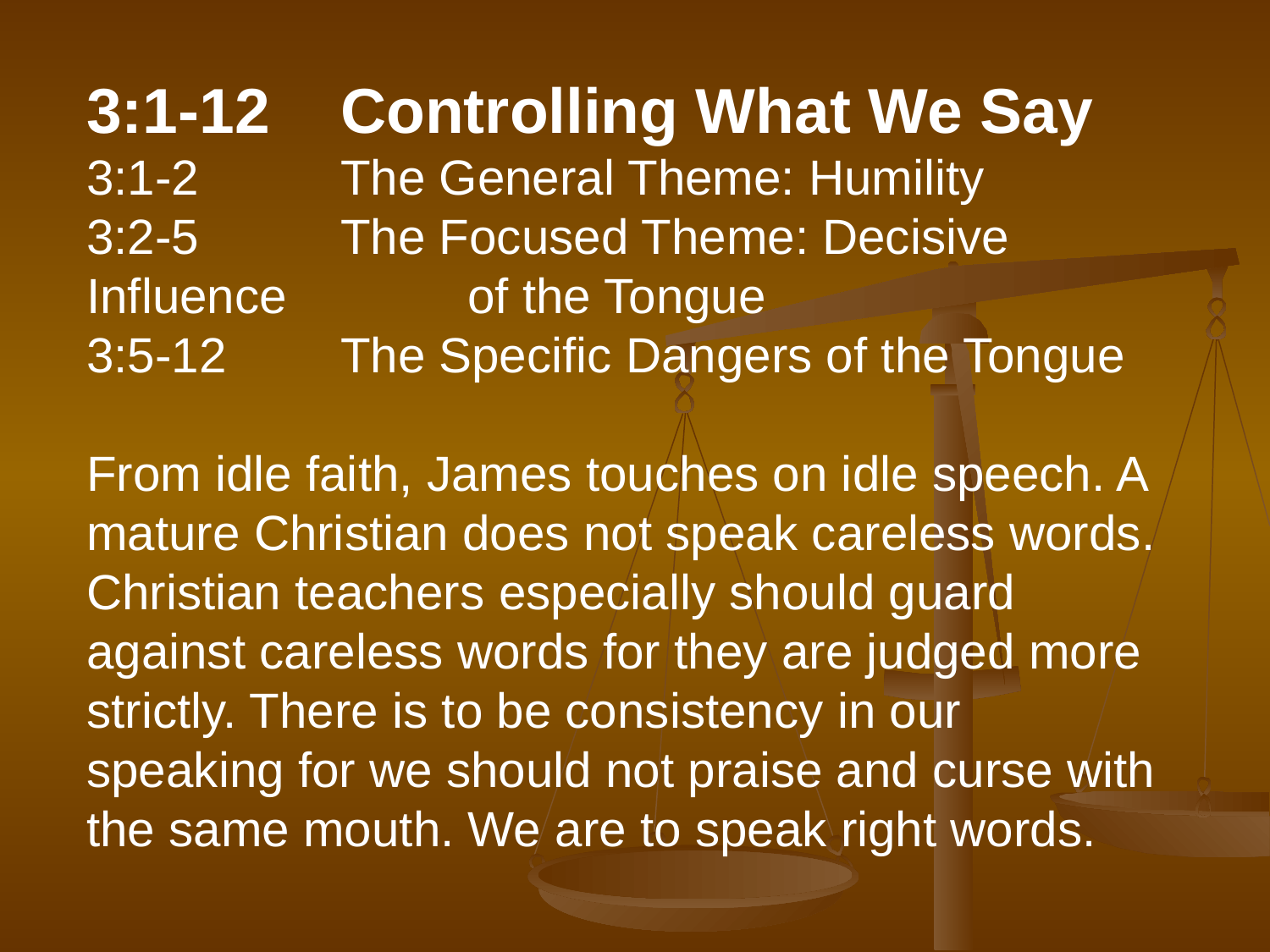

3:1-12	Controlling What We Say
3:1-2		The General Theme: Humility
3:2-5		The Focused Theme: Decisive Influence 		of the Tongue
3:5-12	The Specific Dangers of the Tongue

From idle faith, James touches on idle speech. A mature Christian does not speak careless words. Christian teachers especially should guard against careless words for they are judged more strictly. There is to be consistency in our speaking for we should not praise and curse with the same mouth. We are to speak right words.